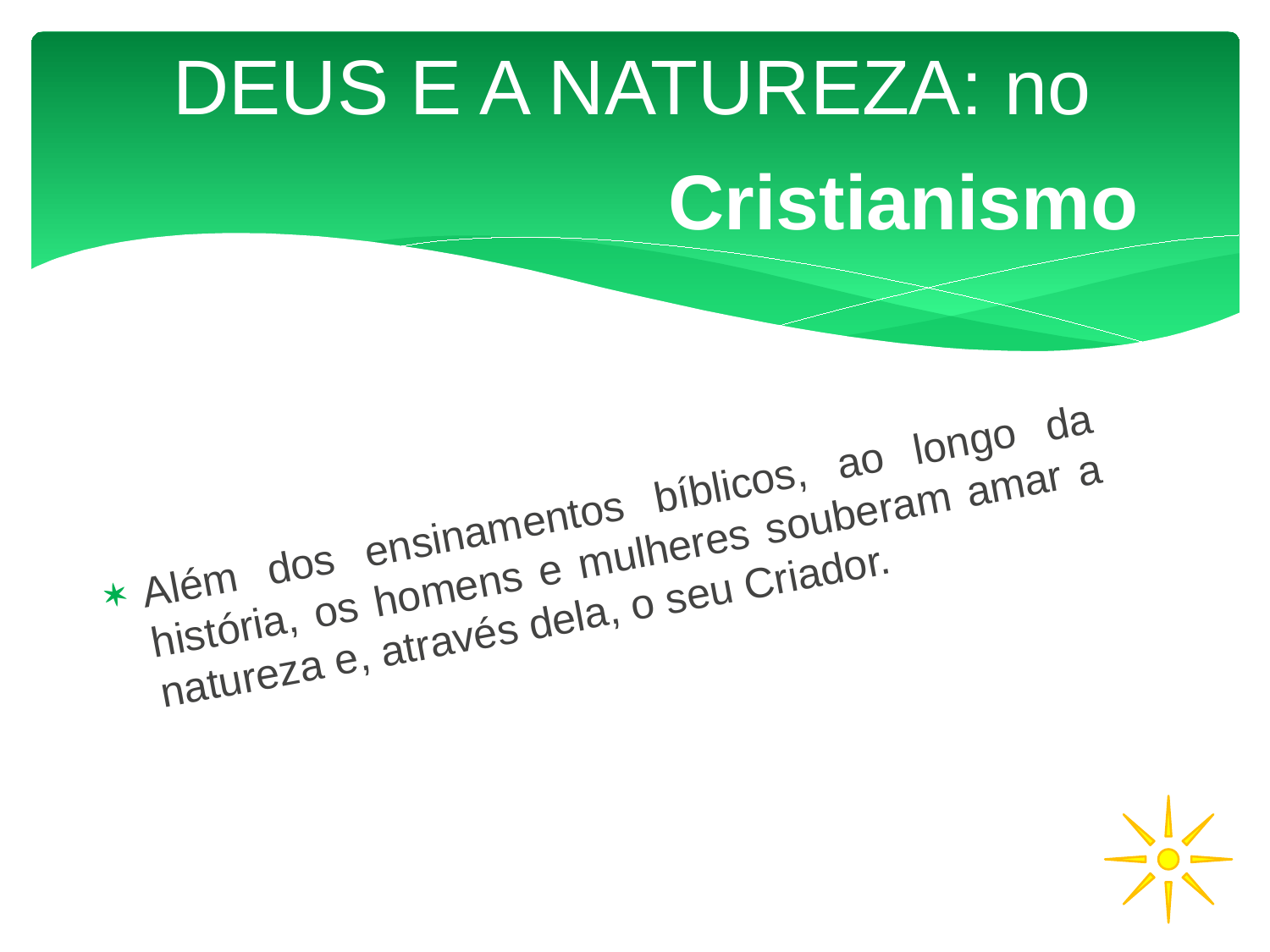

# DEUS E A NATUREZA: no
Cristianismo
Além dos ensinamentos bíblicos, ao longo da história, os homens e mulheres souberam amar a natureza e, através dela, o seu Criador.